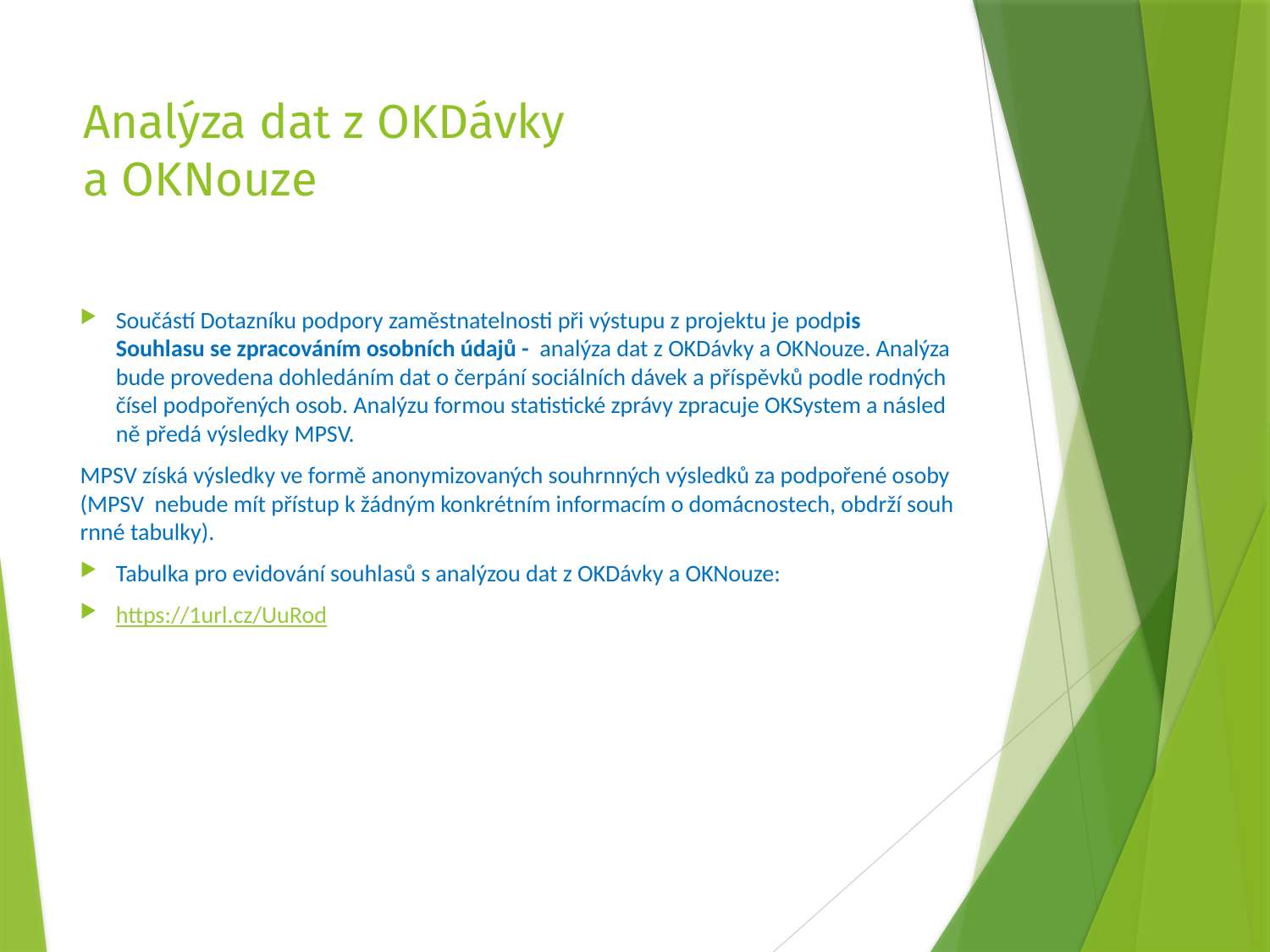

# Analýza dat z OKDávky a OKNouze
Součástí Dotazníku podpory zaměstnatelnosti při výstupu z projektu je podpis     Souhlasu se zpracováním osobních údajů -  analýza dat z OKDávky a OKNouze. Analýza bude provedena dohledáním dat o čerpání sociálních dávek a příspěvků podle rodných čísel podpořených osob. Analýzu formou statistické zprávy zpracuje OKSystem a následně předá výsledky MPSV.
MPSV získá výsledky ve formě anonymizovaných souhrnných výsledků za podpořené osoby (MPSV  nebude mít přístup k žádným konkrétním informacím o domácnostech, obdrží souhrnné tabulky).
Tabulka pro evidování souhlasů s analýzou dat z OKDávky a OKNouze:
https://1url.cz/UuRod